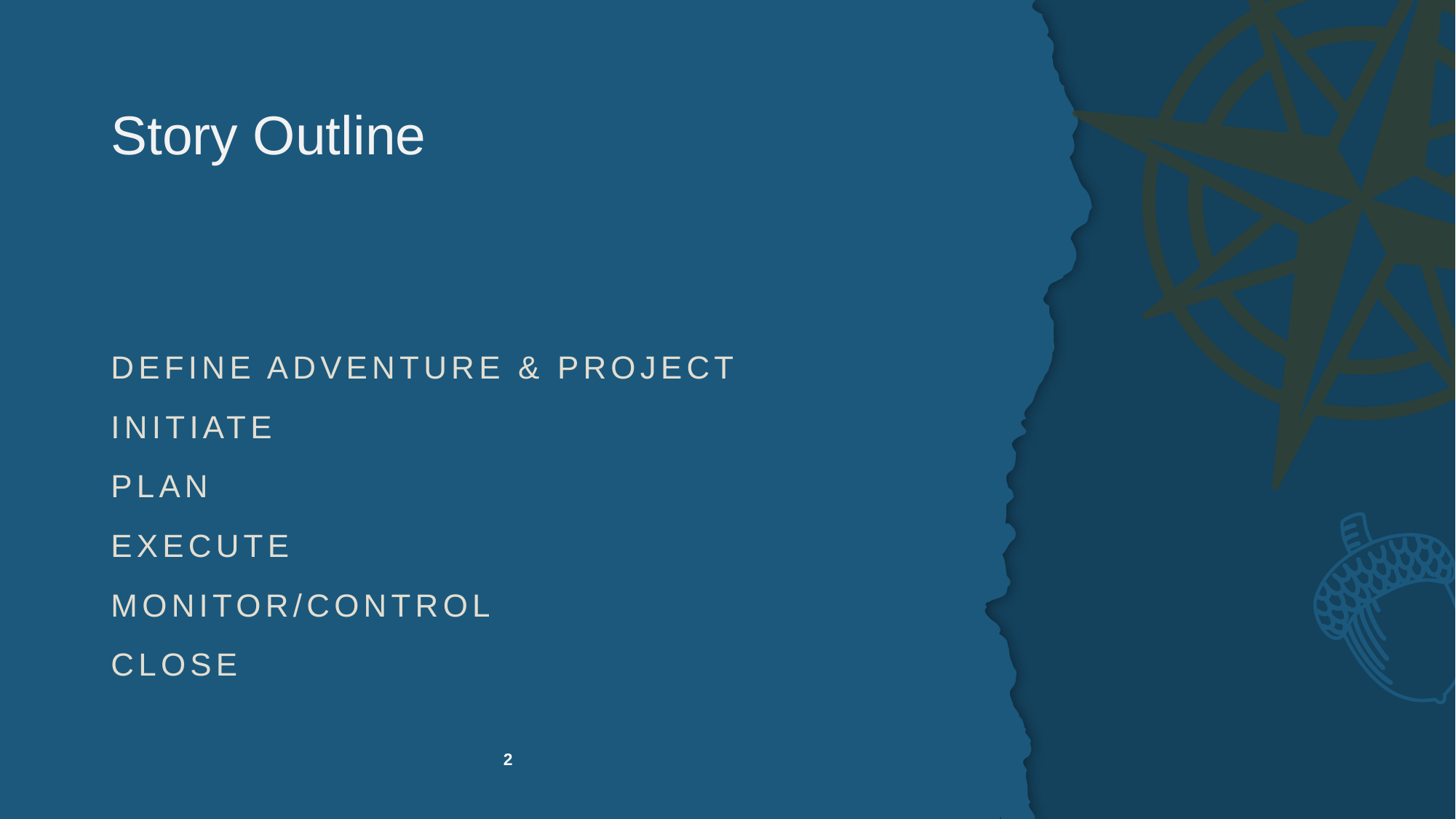

# Story Outline
Define adventure & Project
Initiate
Plan
Execute
Monitor/control
close
2